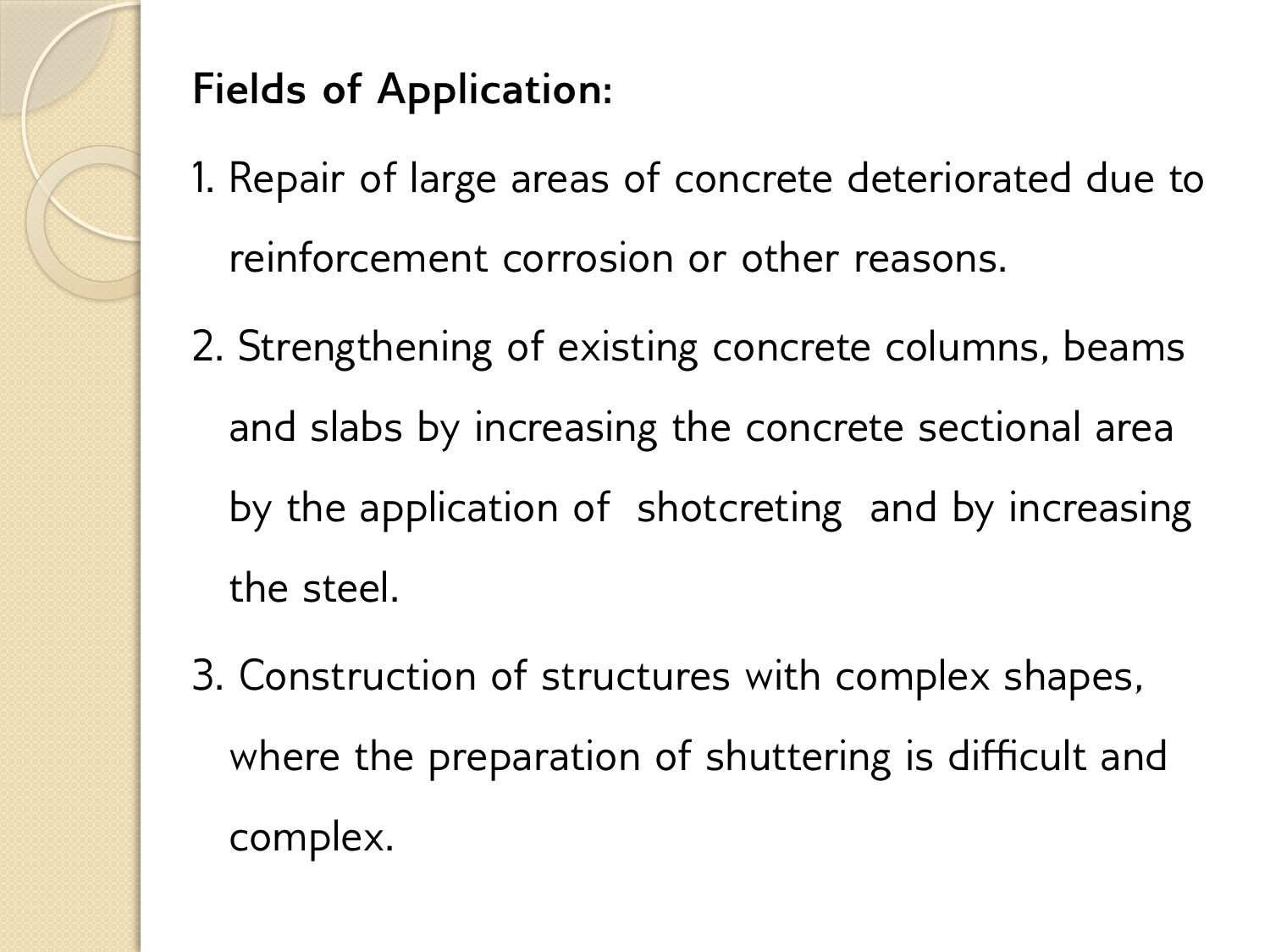

Fields of Application:
1. Repair of large areas of concrete deteriorated due to reinforcement corrosion or other reasons.
2. Strengthening of existing concrete columns, beams and slabs by increasing the concrete sectional area by the application of  shotcreting  and by increasing the steel.
3. Construction of structures with complex shapes, where the preparation of shuttering is difficult and complex.